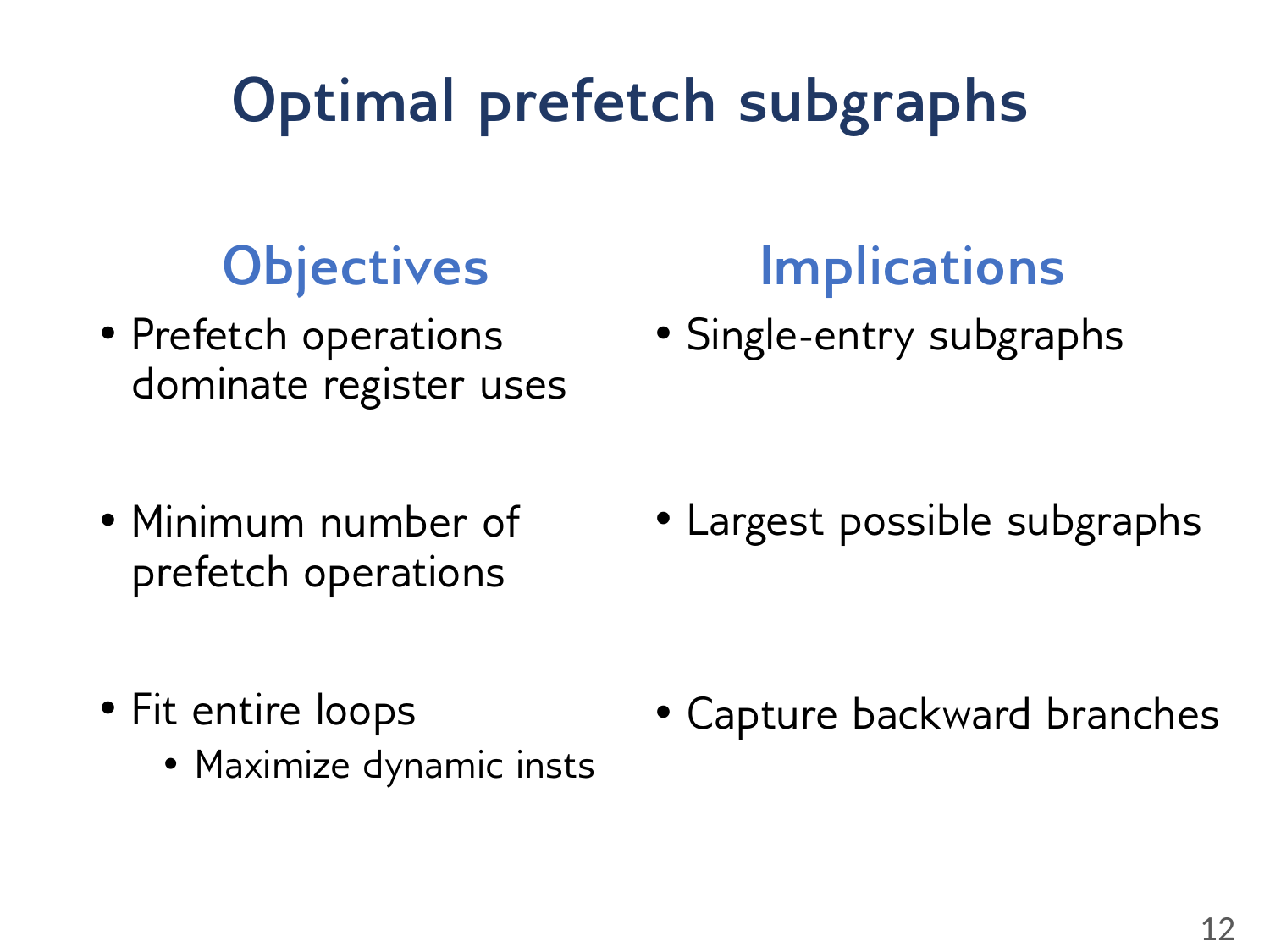

Optimal prefetch subgraphs
Objectives
Implications
Single-entry subgraphs

Largest possible subgraphs

Capture backward branches
Prefetch operations dominate register uses

Minimum number of prefetch operations

Fit entire loops
Maximize dynamic insts
12